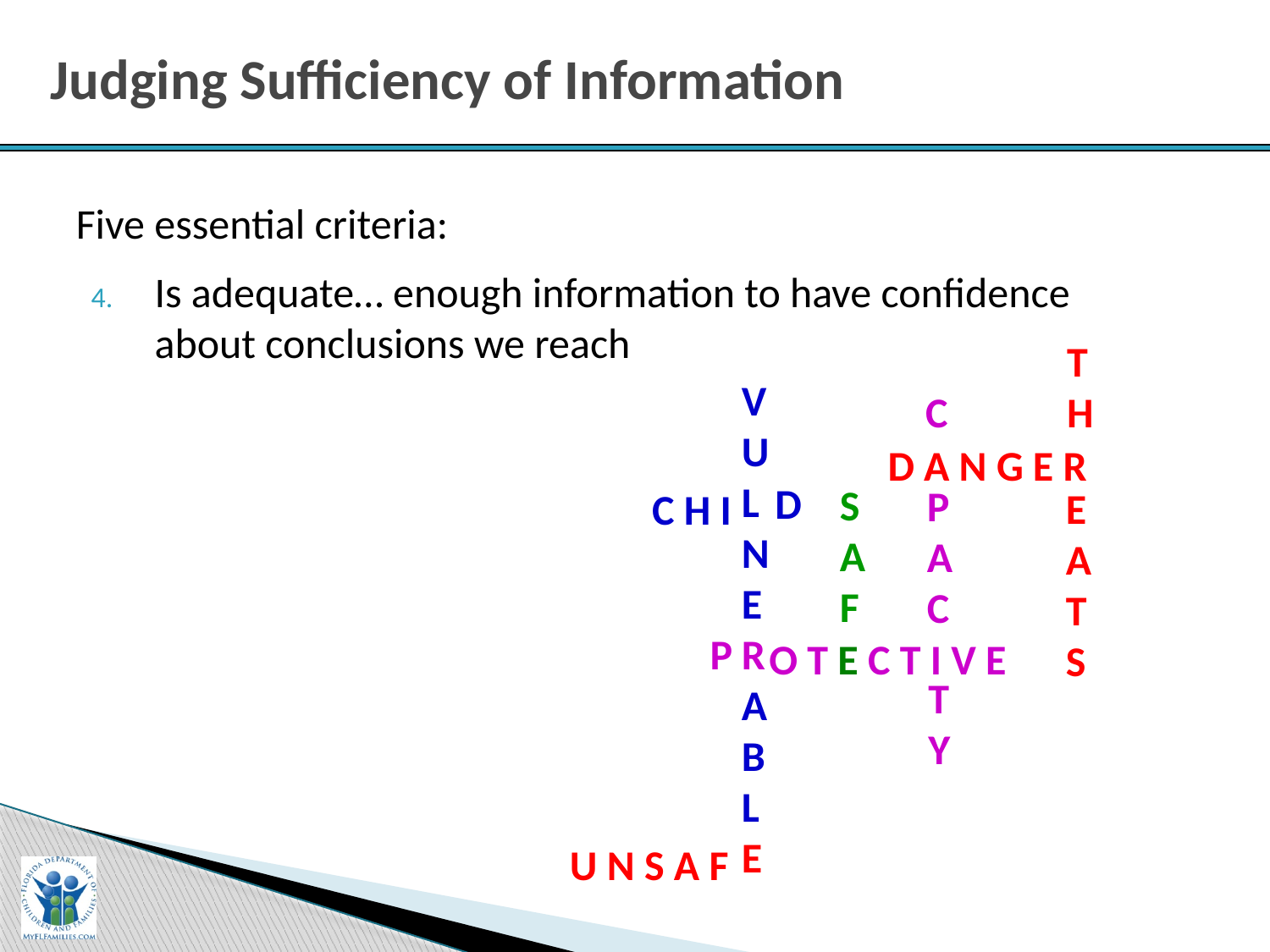

# Judging Sufficiency of Information
Five essential criteria:
Is adequate… enough information to have confidence about conclusions we reach
TH
C
D A N G E R
C H I
D
SAF
PAC
EAT
S
VULNERABL
E
O T E C T I V E
P
TY
U N S A F